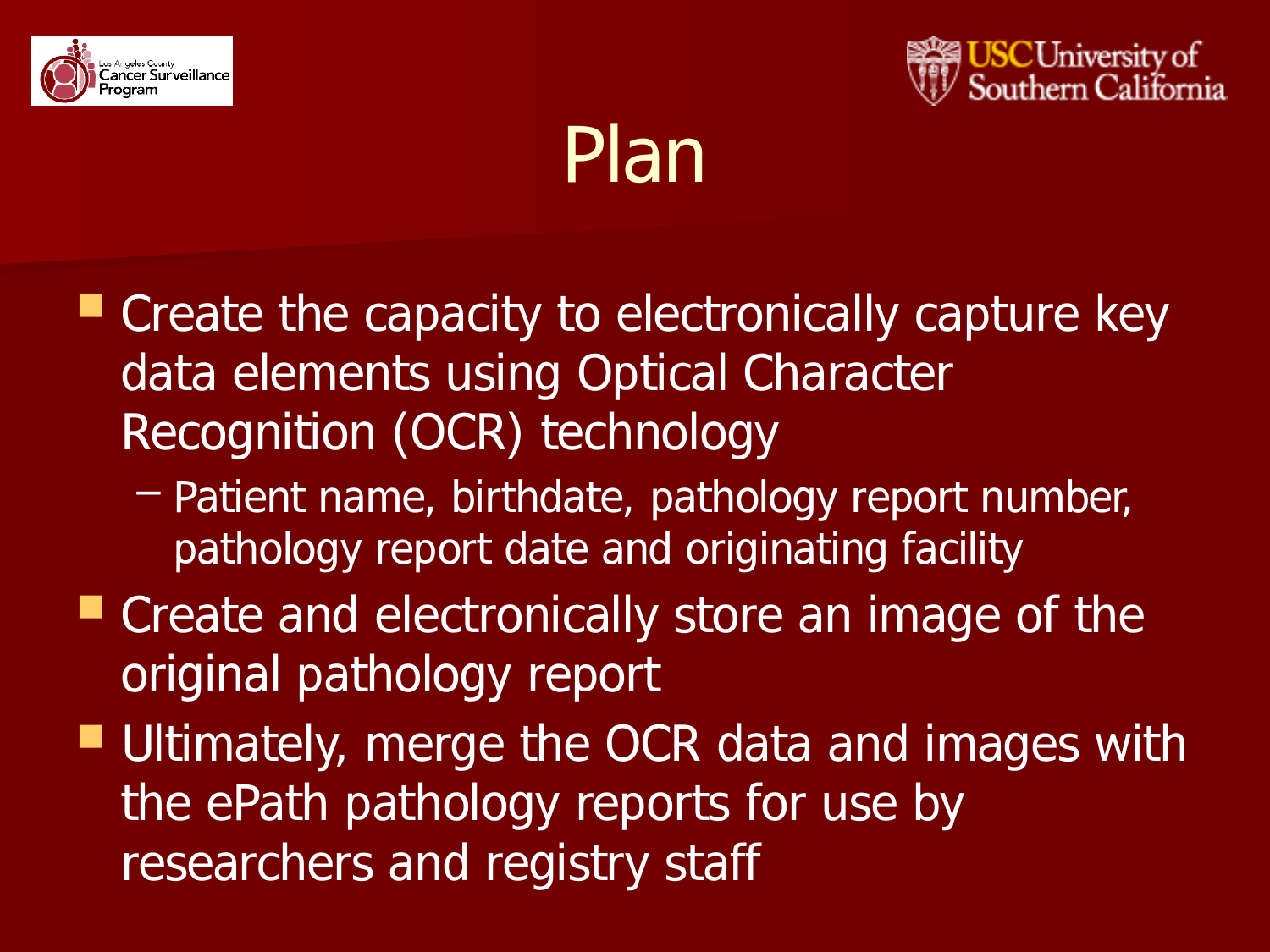

# Plan
Create the capacity to electronically capture key data elements using Optical Character Recognition (OCR) technology
Patient name, birthdate, pathology report number, pathology report date and originating facility
Create and electronically store an image of the original pathology report
Ultimately, merge the OCR data and images with the ePath pathology reports for use by researchers and registry staff